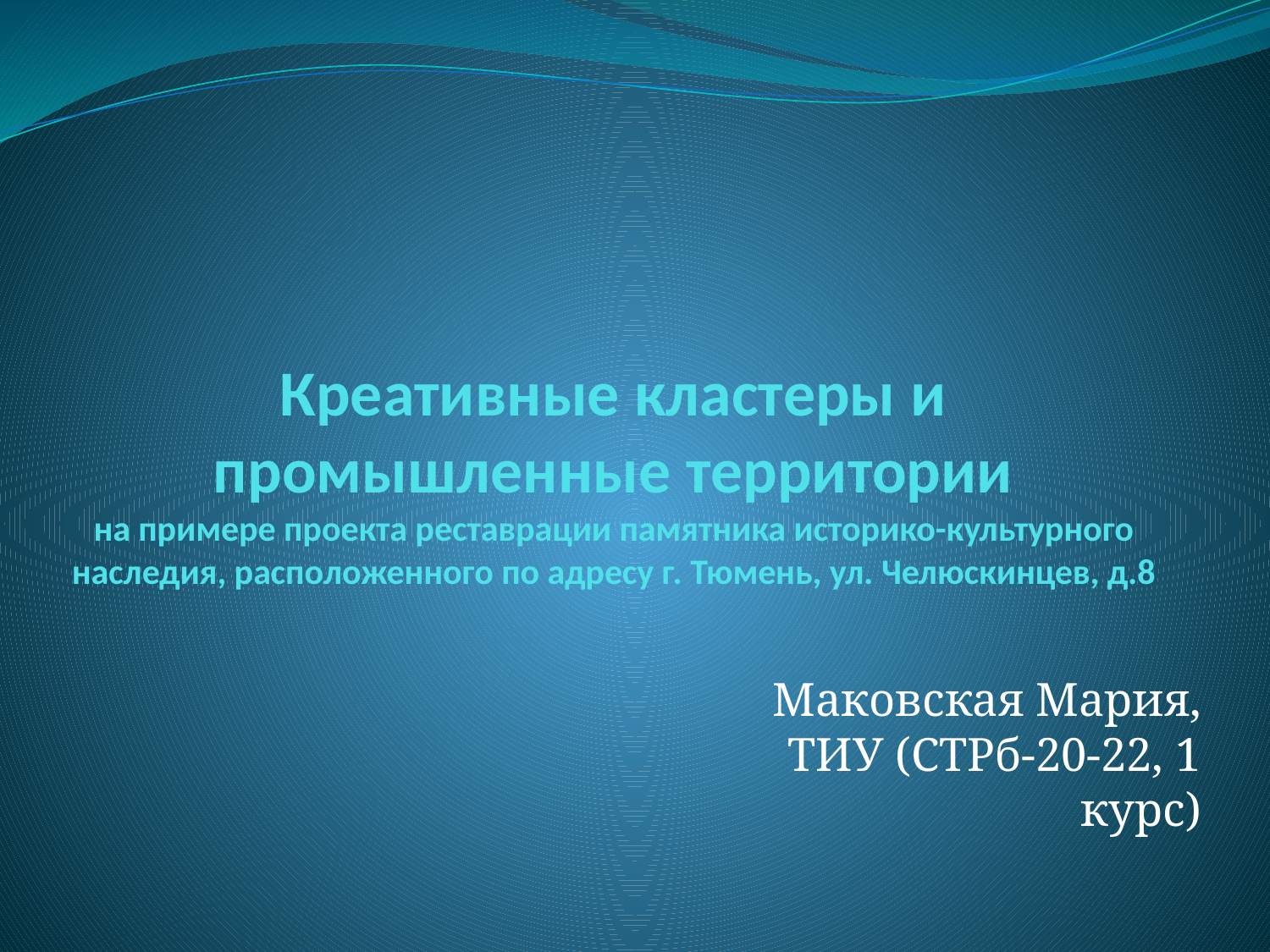

# Креативные кластеры и промышленные территории на примере проекта реставрации памятника историко-культурного наследия, расположенного по адресу г. Тюмень, ул. Челюскинцев, д.8
Маковская Мария, ТИУ (СТРб-20-22, 1 курс)